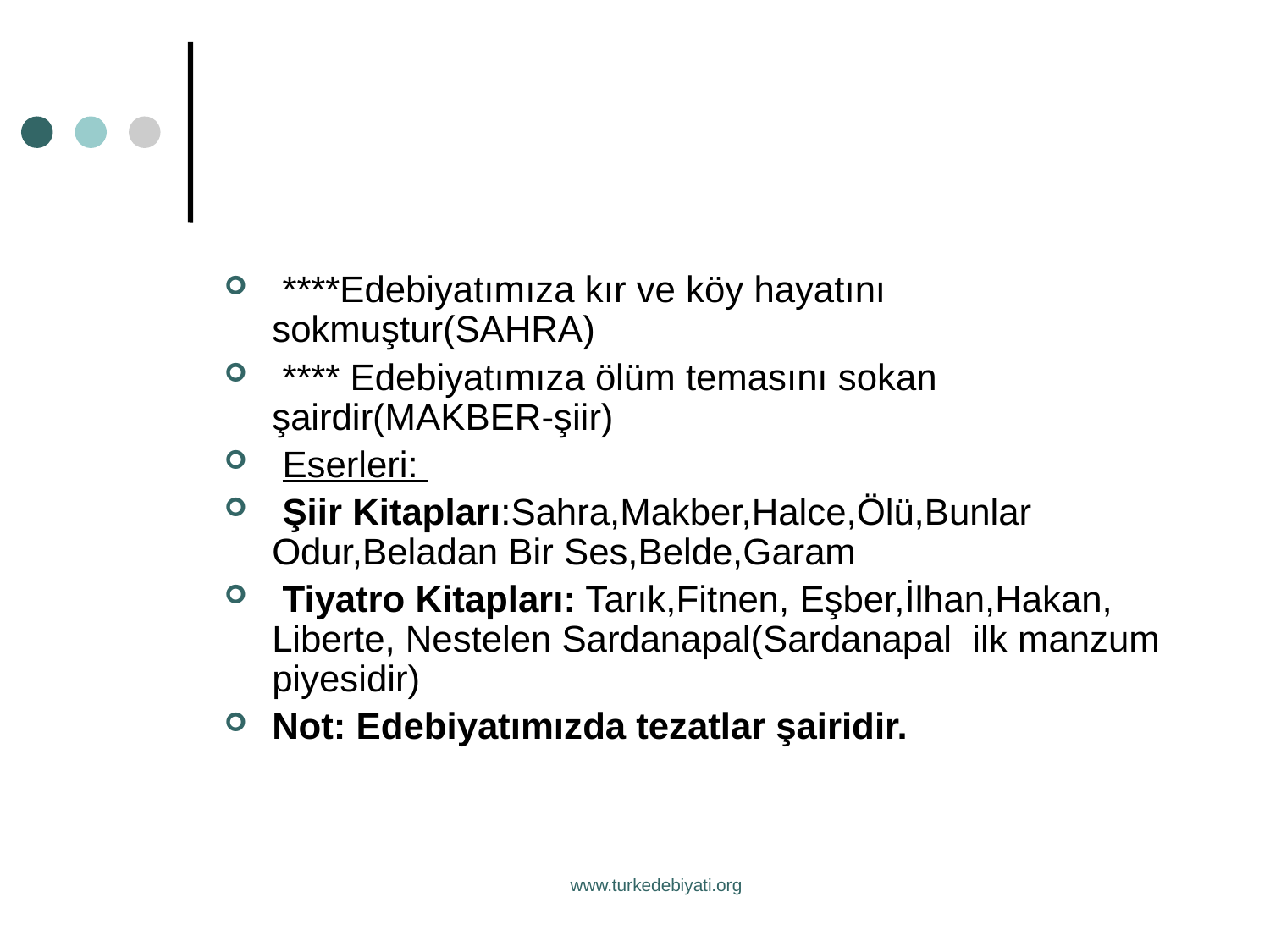

****Edebiyatımıza kır ve köy hayatını sokmuştur(SAHRA)
 **** Edebiyatımıza ölüm temasını sokan şairdir(MAKBER-şiir)
 Eserleri:
 Şiir Kitapları:Sahra,Makber,Halce,Ölü,Bunlar Odur,Beladan Bir Ses,Belde,Garam
 Tiyatro Kitapları: Tarık,Fitnen, Eşber,İlhan,Hakan, Liberte, Nestelen Sardanapal(Sardanapal  ilk manzum piyesidir)
Not: Edebiyatımızda tezatlar şairidir.
www.turkedebiyati.org